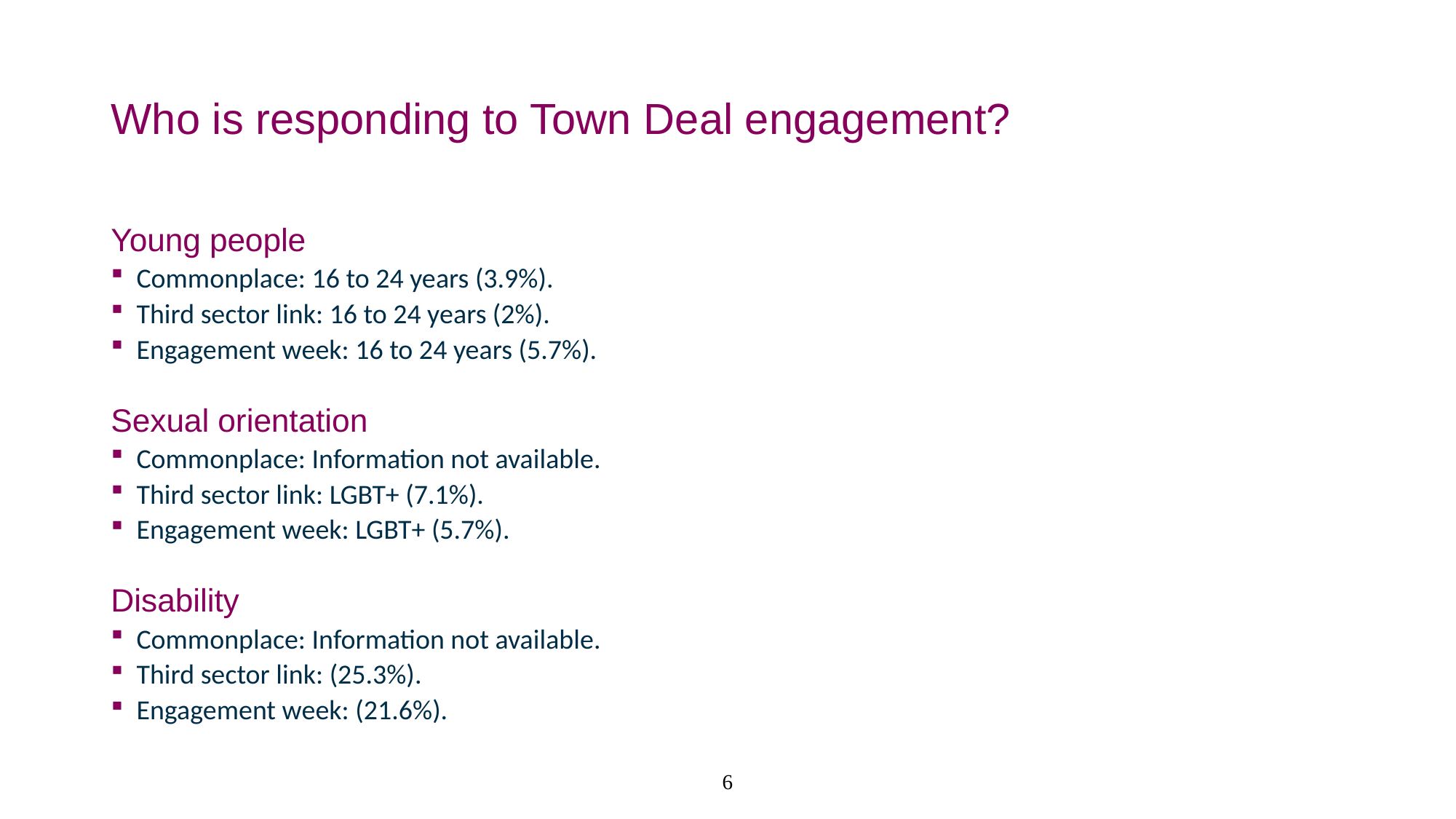

# Who is responding to Town Deal engagement?
Young people
Commonplace: 16 to 24 years (3.9%).
Third sector link: 16 to 24 years (2%).
Engagement week: 16 to 24 years (5.7%).

Sexual orientation
Commonplace: Information not available.
Third sector link: LGBT+ (7.1%).
Engagement week: LGBT+ (5.7%).

Disability
Commonplace: Information not available.
Third sector link: (25.3%).
Engagement week: (21.6%).

6